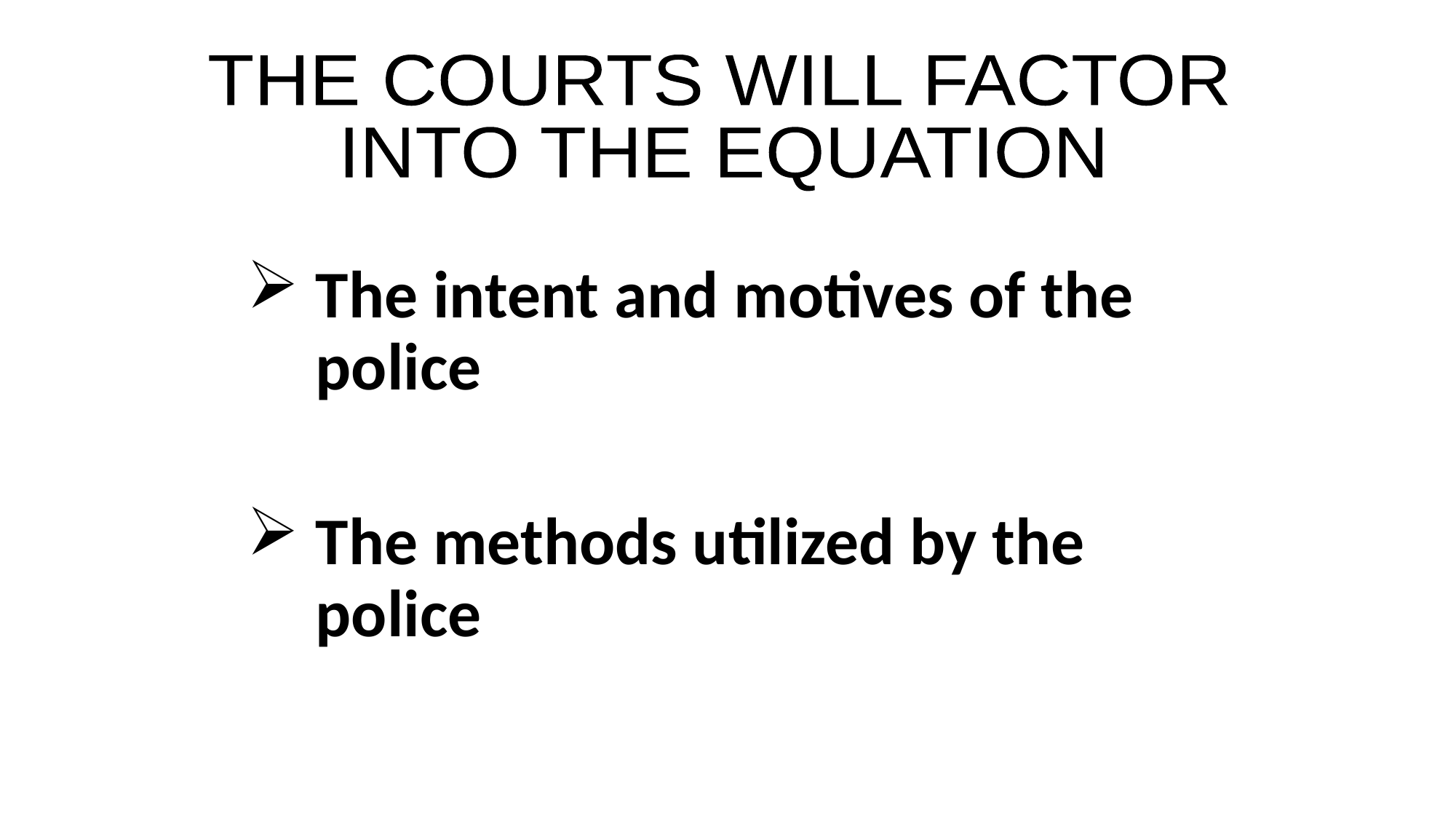

THE COURTS WILL FACTOR
INTO THE EQUATION
The intent and motives of the police

The methods utilized by the police